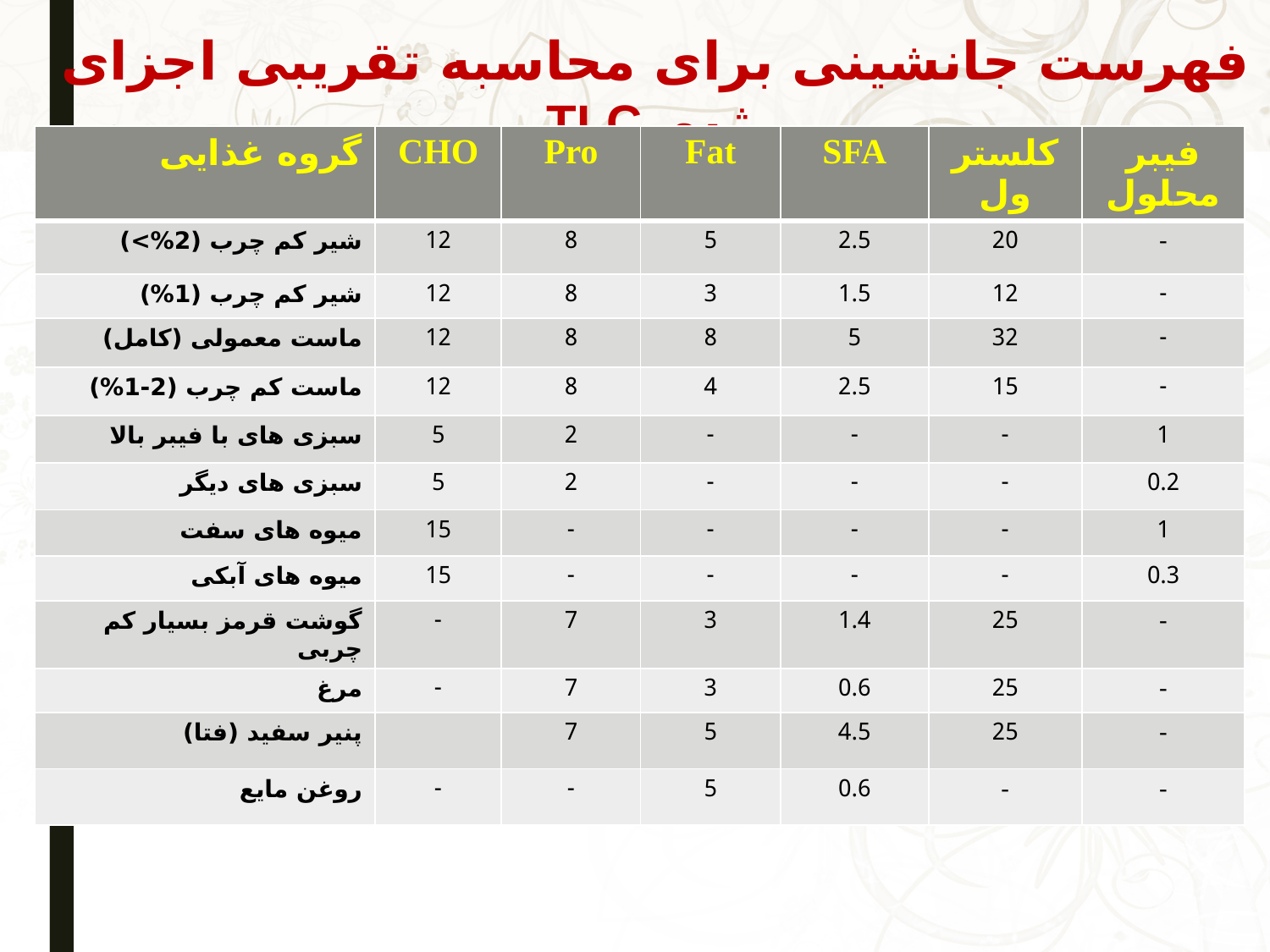

فهرست جانشینی برای محاسبه تقریبی اجزای رژیم TLC

| گروه غذایی | CHO | Pro | Fat | SFA | کلسترول | فیبر محلول |
| --- | --- | --- | --- | --- | --- | --- |
| شیر کم چرب (2%>) | 12 | 8 | 5 | 2.5 | 20 | - |
| شیر کم چرب (1%) | 12 | 8 | 3 | 1.5 | 12 | - |
| ماست معمولی (کامل) | 12 | 8 | 8 | 5 | 32 | - |
| ماست کم چرب (2-1%) | 12 | 8 | 4 | 2.5 | 15 | - |
| سبزی های با فیبر بالا | 5 | 2 | - | - | - | 1 |
| سبزی های دیگر | 5 | 2 | - | - | - | 0.2 |
| میوه های سفت | 15 | - | - | - | - | 1 |
| میوه های آبکی | 15 | - | - | - | - | 0.3 |
| گوشت قرمز بسیار کم چربی | - | 7 | 3 | 1.4 | 25 | - |
| مرغ | - | 7 | 3 | 0.6 | 25 | - |
| پنیر سفید (فتا) |  | 7 | 5 | 4.5 | 25 | - |
| روغن مایع | - | - | 5 | 0.6 | - | - |